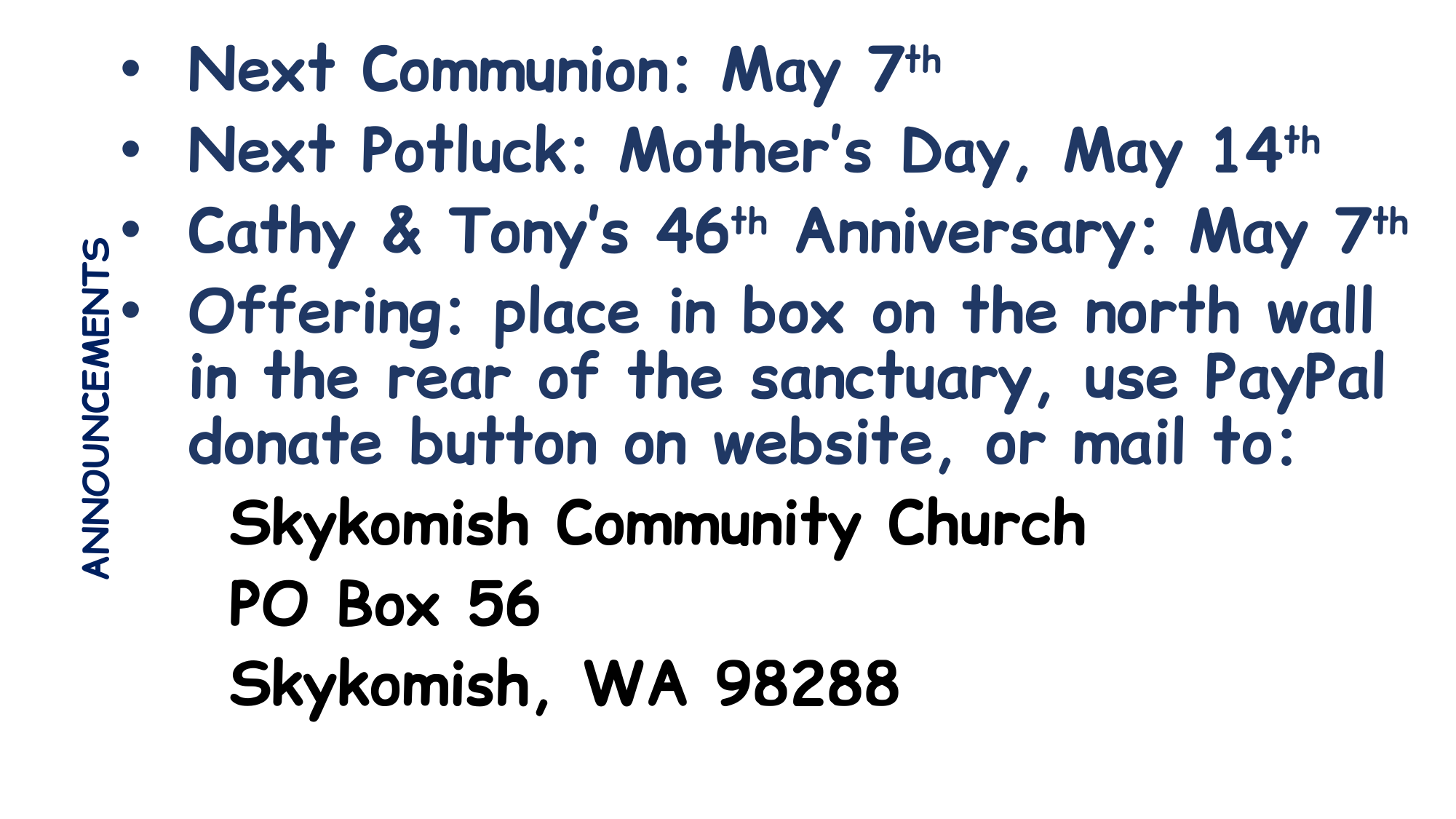

Next Communion: May 7th
Next Potluck: Mother’s Day, May 14th
Cathy & Tony’s 46th Anniversary: May 7th
Offering: place in box on the north wall in the rear of the sanctuary, use PayPal donate button on website, or mail to:
	Skykomish Community Church
	PO Box 56
	Skykomish, WA 98288
# ANNOUNCEMENTS